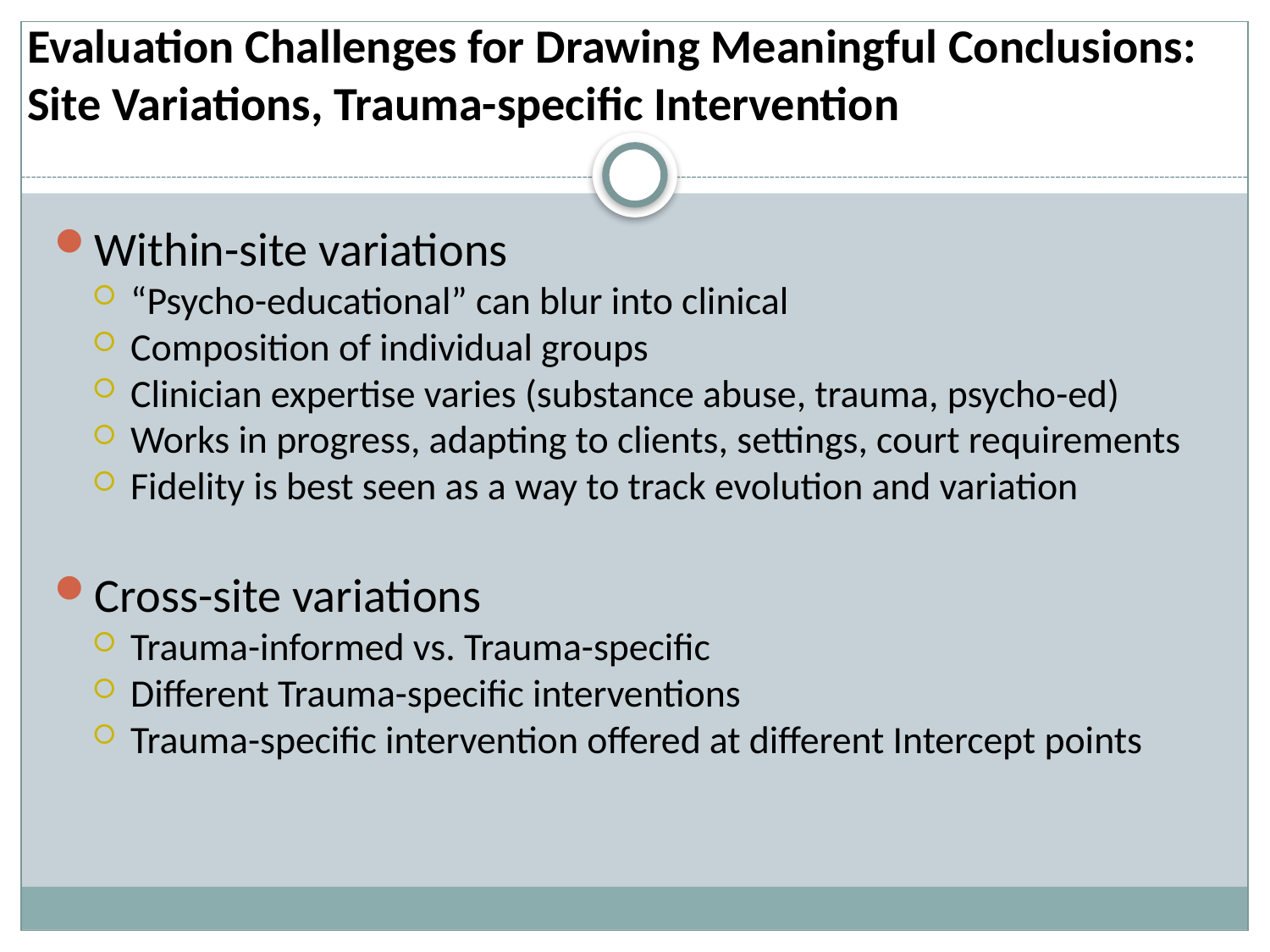

# Evaluation Challenges for Drawing Meaningful Conclusions: Site Variations, Trauma-specific Intervention
Within-site variations
“Psycho-educational” can blur into clinical
Composition of individual groups
Clinician expertise varies (substance abuse, trauma, psycho-ed)
Works in progress, adapting to clients, settings, court requirements
Fidelity is best seen as a way to track evolution and variation

Cross-site variations
Trauma-informed vs. Trauma-specific
Different Trauma-specific interventions
Trauma-specific intervention offered at different Intercept points